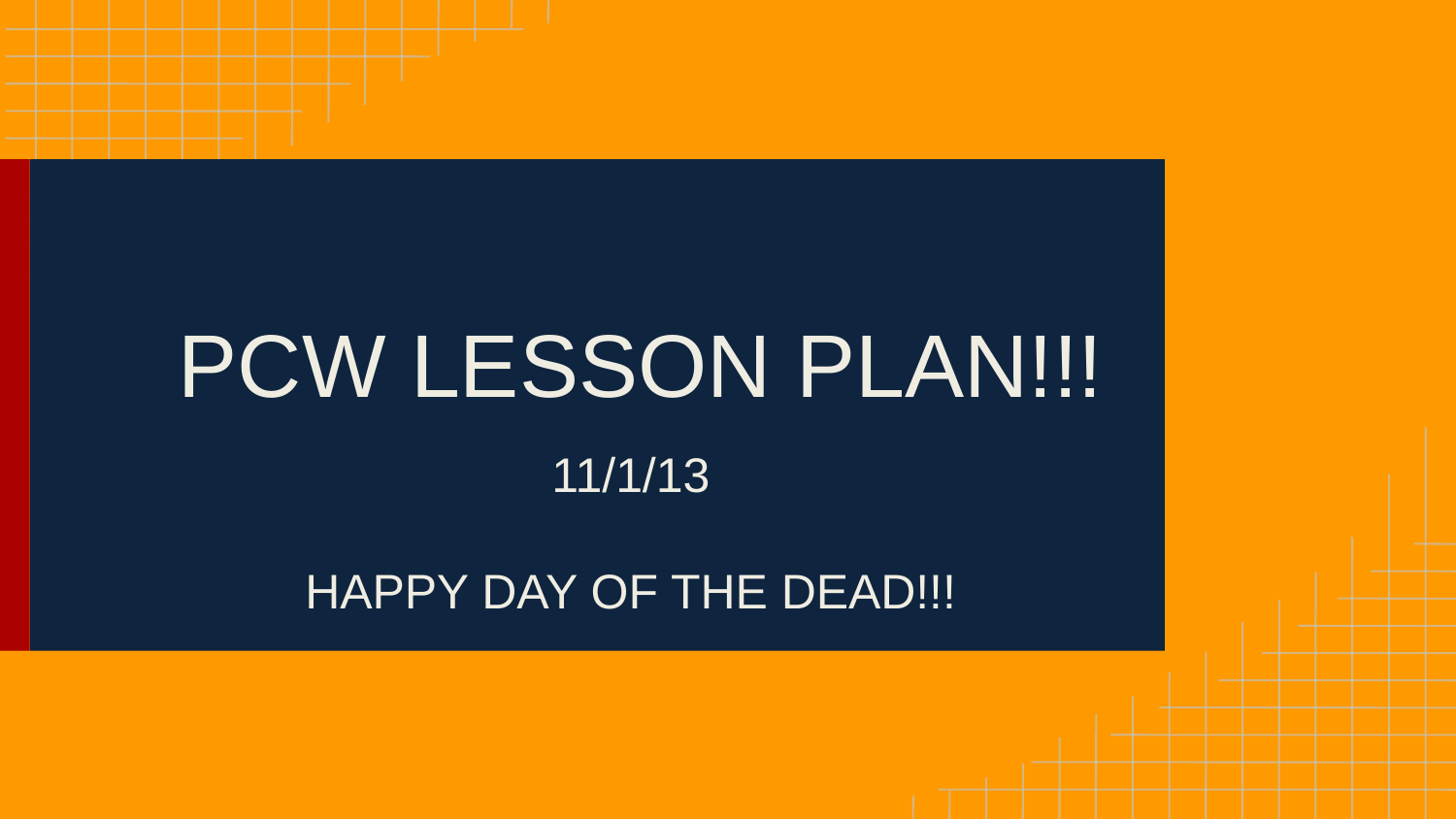

# PCW LESSON PLAN!!!
11/1/13

HAPPY DAY OF THE DEAD!!!